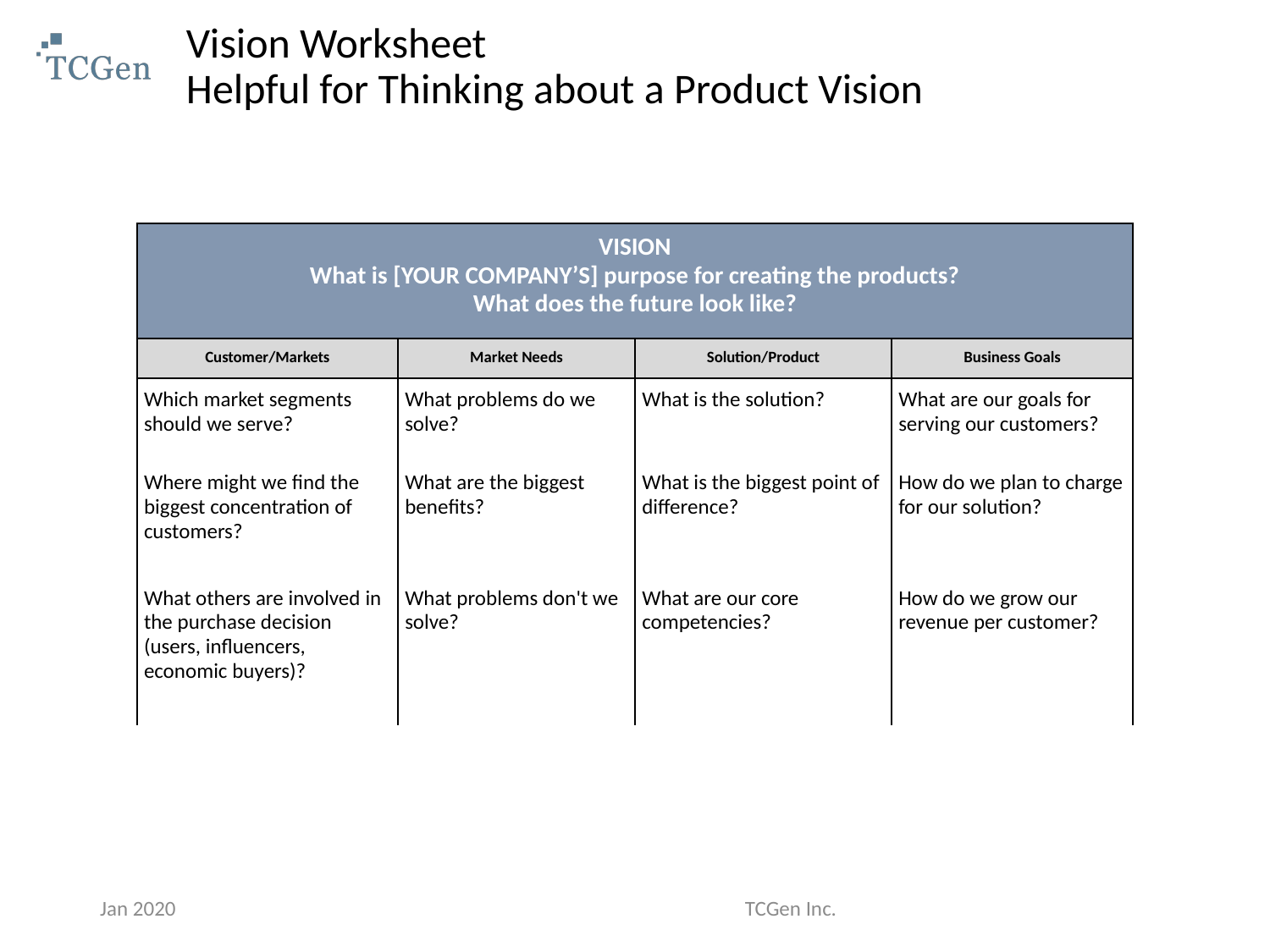

# Vision Worksheet Helpful for Thinking about a Product Vision
| VISION What is [YOUR COMPANY’S] purpose for creating the products? What does the future look like? |  |  |  |
| --- | --- | --- | --- |
| Customer/Markets | Market Needs | Solution/Product | Business Goals |
| Which market segments should we serve? | What problems do we solve? | What is the solution? | What are our goals for serving our customers? |
| Where might we find the biggest concentration of customers? | What are the biggest benefits? | What is the biggest point of difference? | How do we plan to charge for our solution? |
| What others are involved in the purchase decision (users, influencers, economic buyers)? | What problems don't we solve? | What are our core competencies? | How do we grow our revenue per customer? |
Jan 2020
TCGen Inc.